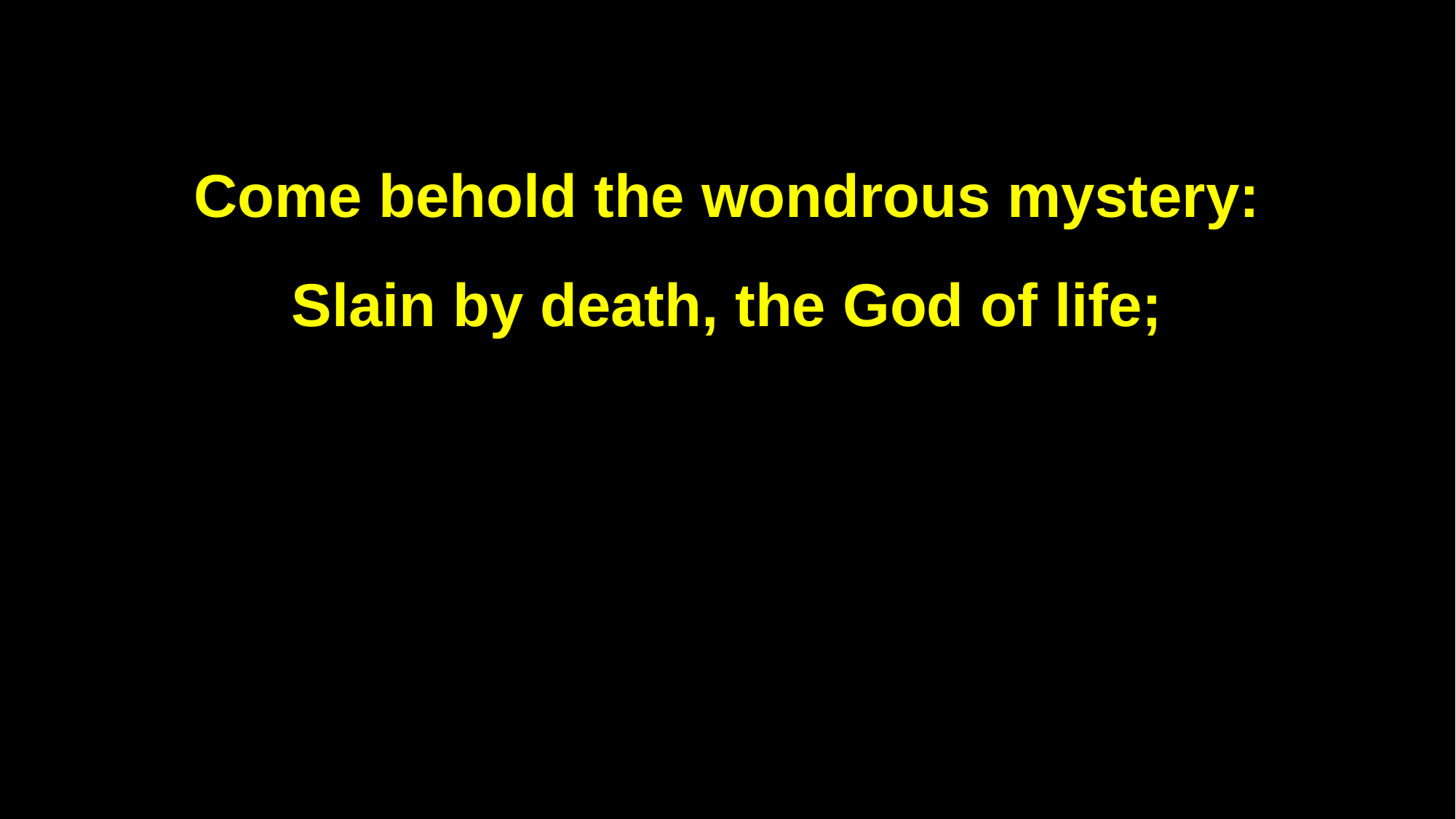

Come behold the wondrous mystery:
Slain by death, the God of life;